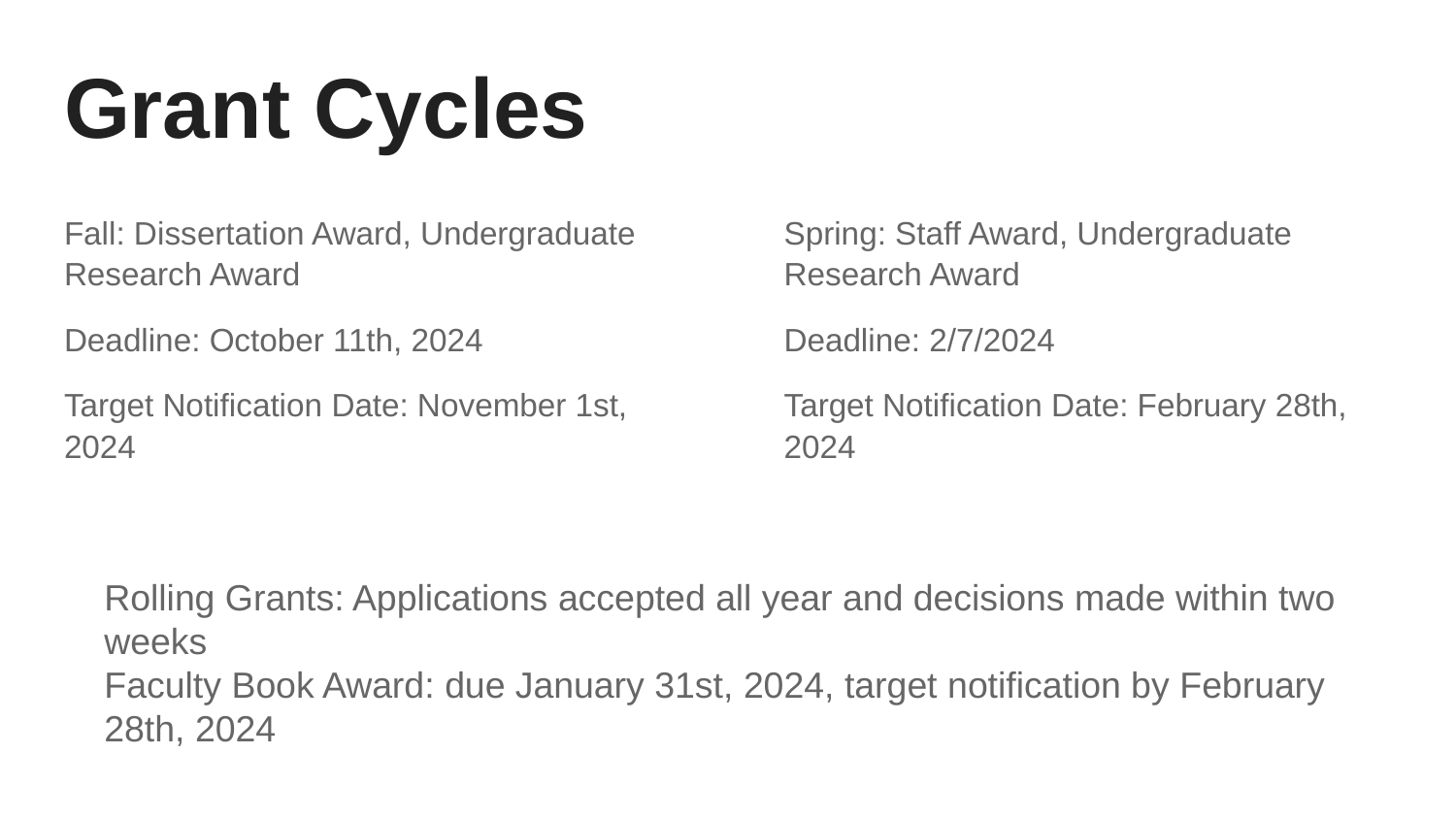

# Grant Cycles
Fall: Dissertation Award, Undergraduate Research Award
Deadline: October 11th, 2024
Target Notification Date: November 1st, 2024
Spring: Staff Award, Undergraduate Research Award
Deadline: 2/7/2024
Target Notification Date: February 28th, 2024
Rolling Grants: Applications accepted all year and decisions made within two weeks
Faculty Book Award: due January 31st, 2024, target notification by February 28th, 2024